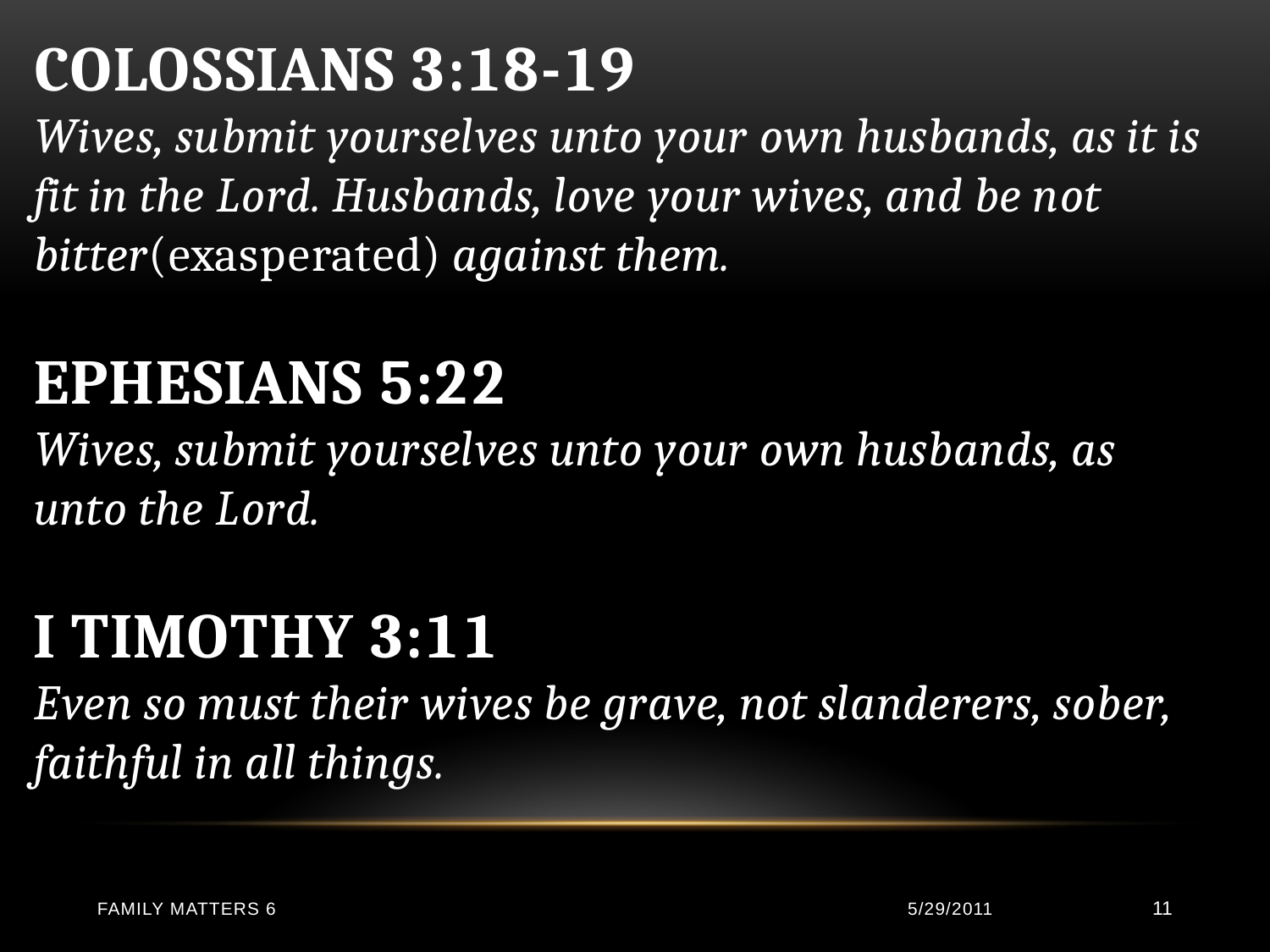

COLOSSIANS 3:18-19
Wives, submit yourselves unto your own husbands, as it is fit in the Lord. Husbands, love your wives, and be not bitter(exasperated) against them.

EPHESIANS 5:22
Wives, submit yourselves unto your own husbands, as unto the Lord.

I TIMOTHY 3:11
Even so must their wives be grave, not slanderers, sober, faithful in all things.

Family Matters 6
5/29/2011
11